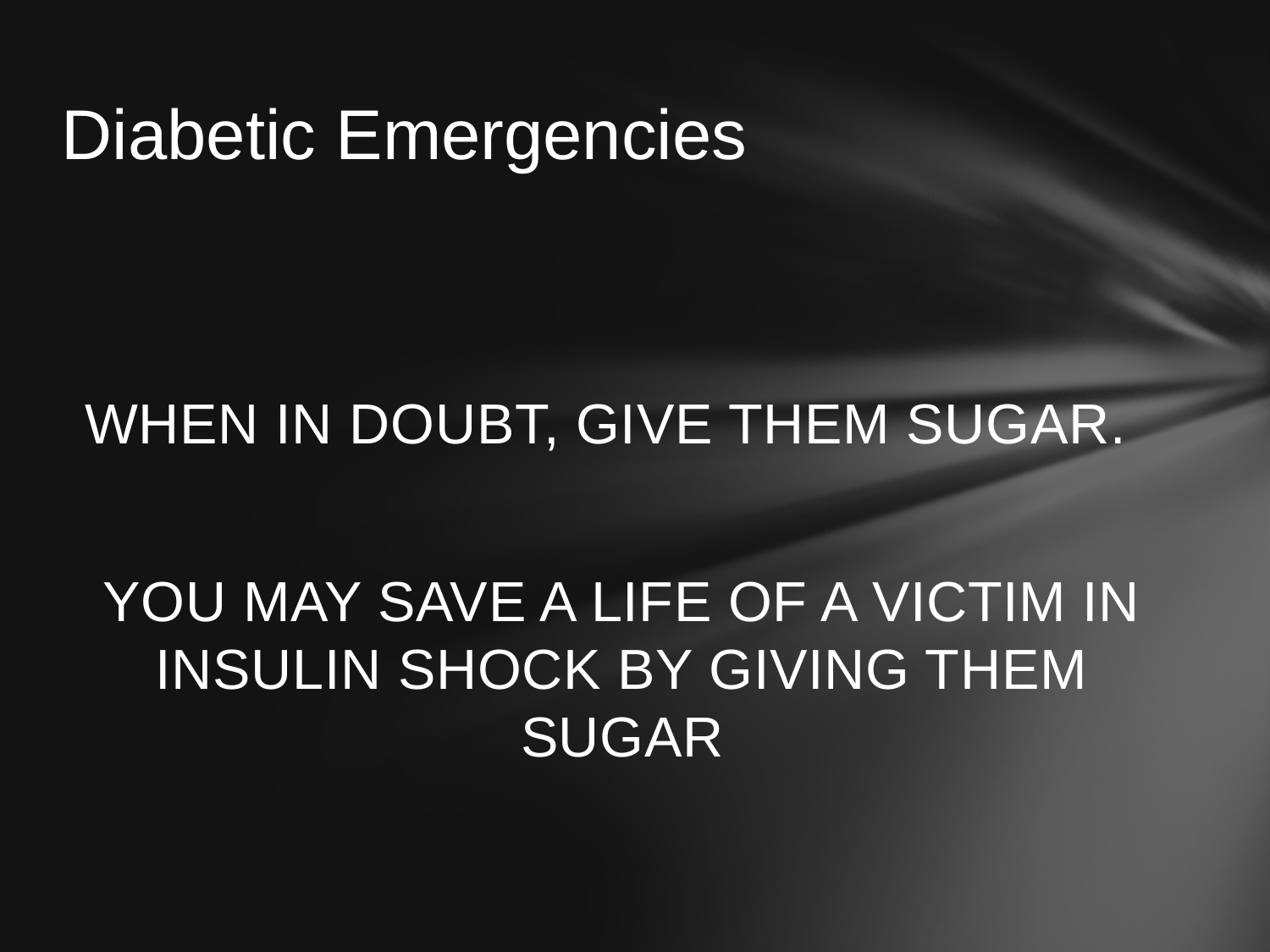

# Diabetic Emergencies

WHEN IN DOUBT, GIVE THEM SUGAR.

YOU MAY SAVE A LIFE OF A VICTIM IN INSULIN SHOCK BY GIVING THEM SUGAR